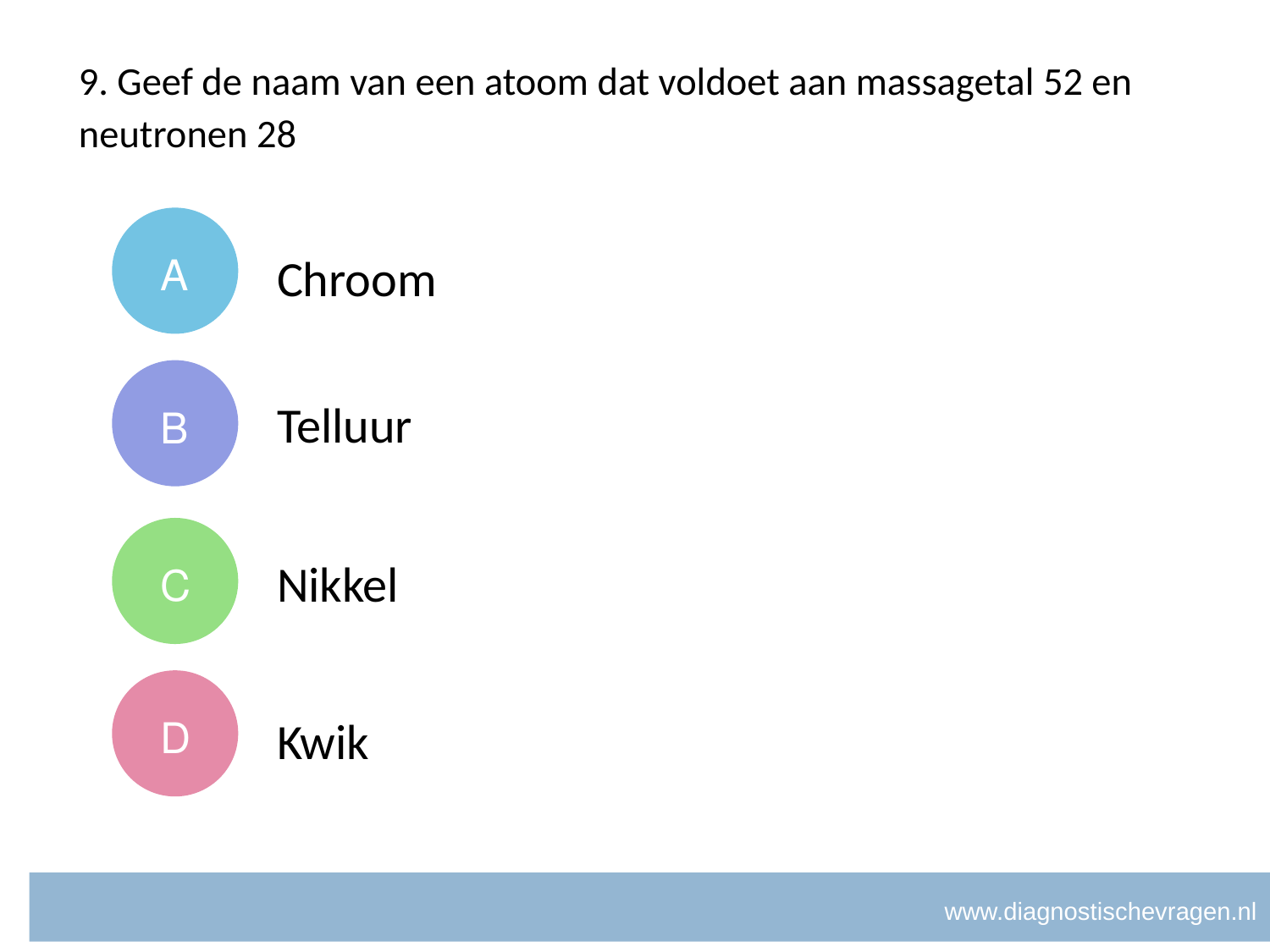

# 9. Geef de naam van een atoom dat voldoet aan massagetal 52 en neutronen 28

A
Chroom

B
Telluur

C
Nikkel

D
Kwik

www.diagnostischevragen.nl